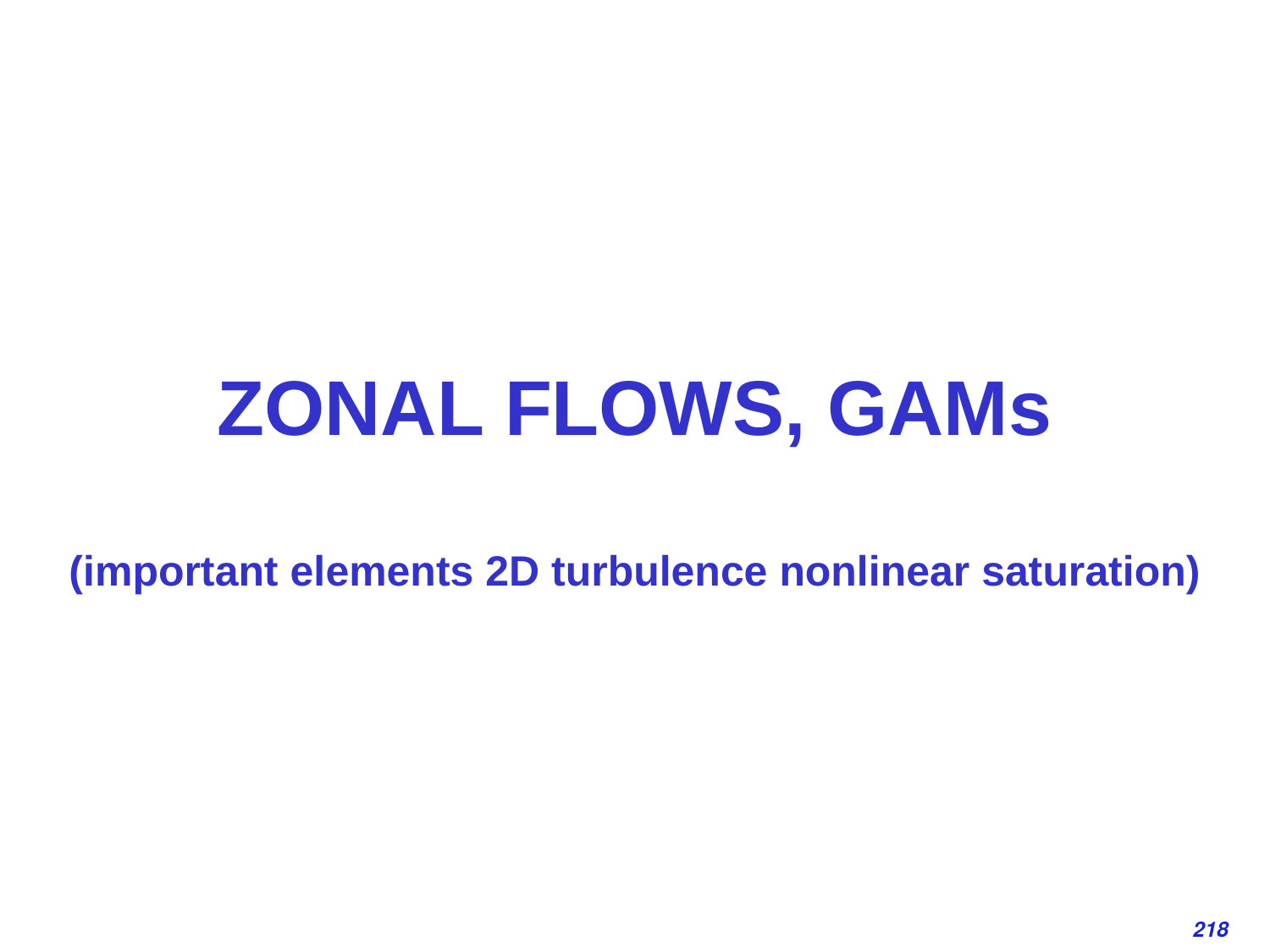

# ZONAL FLOWS, GAMs (important elements 2D turbulence nonlinear saturation)